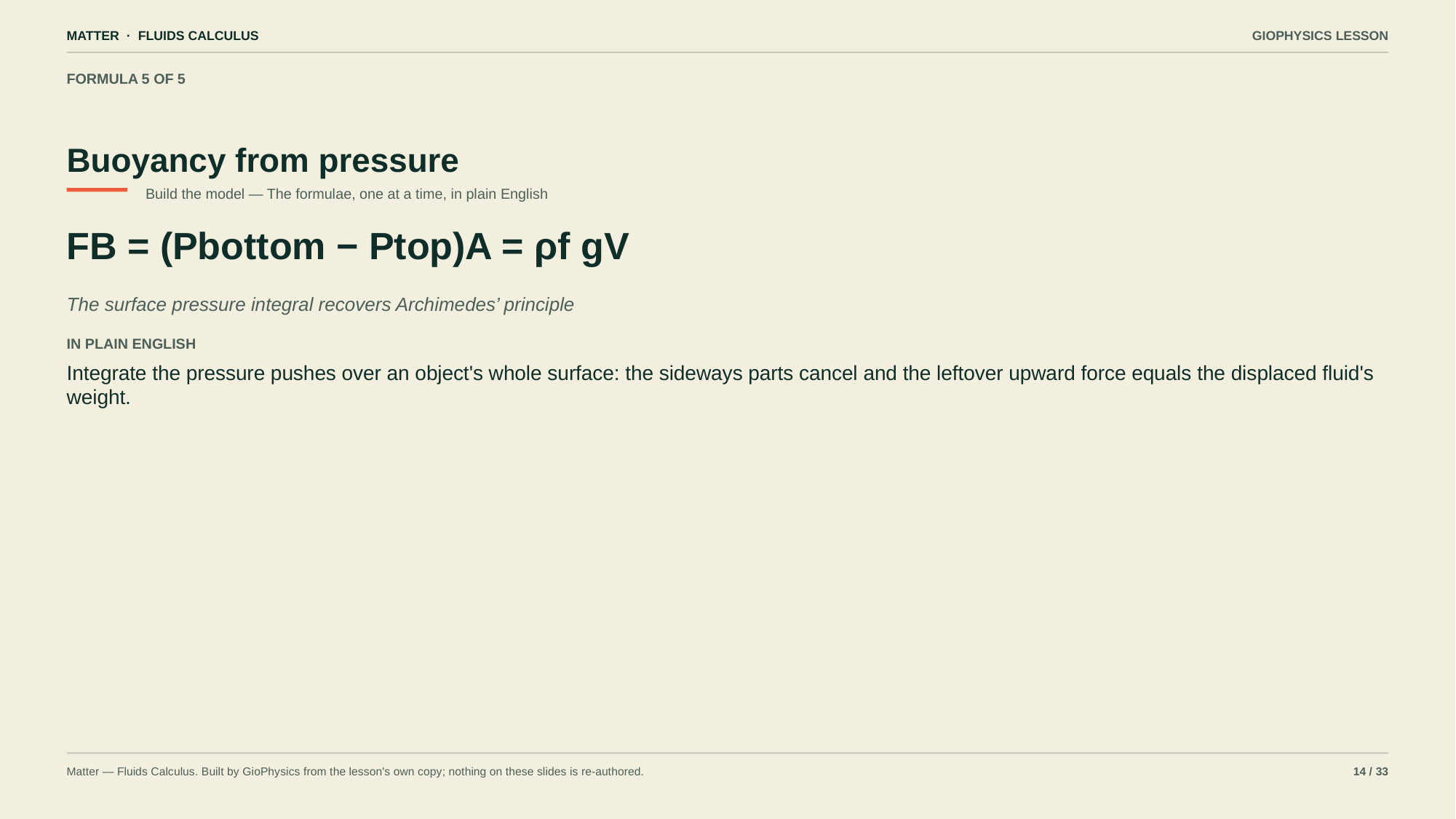

MATTER  ·  FLUIDS CALCULUS
GIOPHYSICS LESSON

FORMULA 5 OF 5
Buoyancy from pressure
Build the model — The formulae, one at a time, in plain English

FB = (Pbottom − Ptop)A = ρf gV
The surface pressure integral recovers Archimedes’ principle
IN PLAIN ENGLISH
Integrate the pressure pushes over an object's whole surface: the sideways parts cancel and the leftover upward force equals the displaced fluid's weight.

Matter — Fluids Calculus. Built by GioPhysics from the lesson's own copy; nothing on these slides is re-authored.
14 / 33